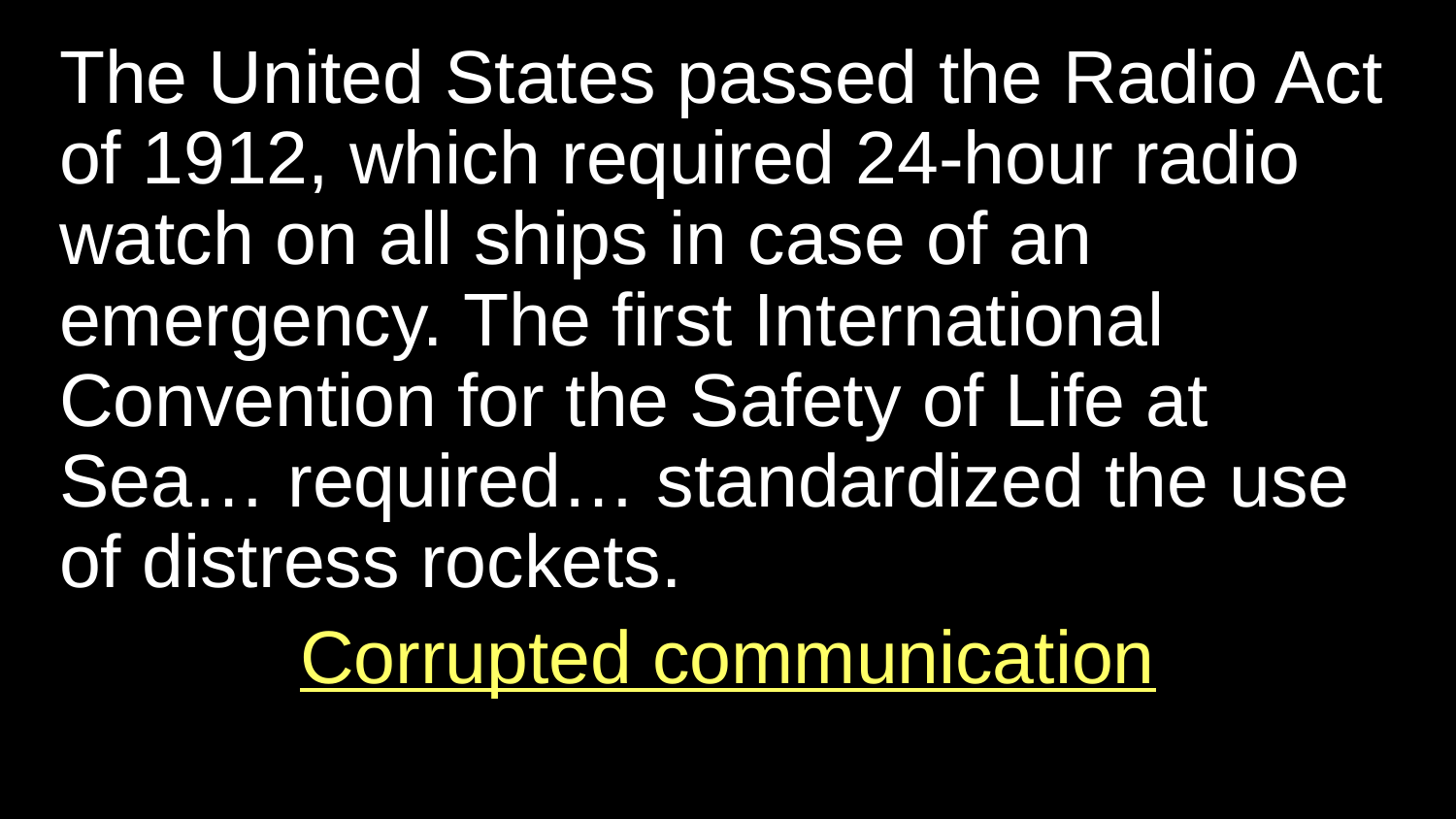

The United States passed the Radio Act of 1912, which required 24-hour radio watch on all ships in case of an emergency. The first International Convention for the Safety of Life at Sea… required… standardized the use of distress rockets.
Corrupted communication